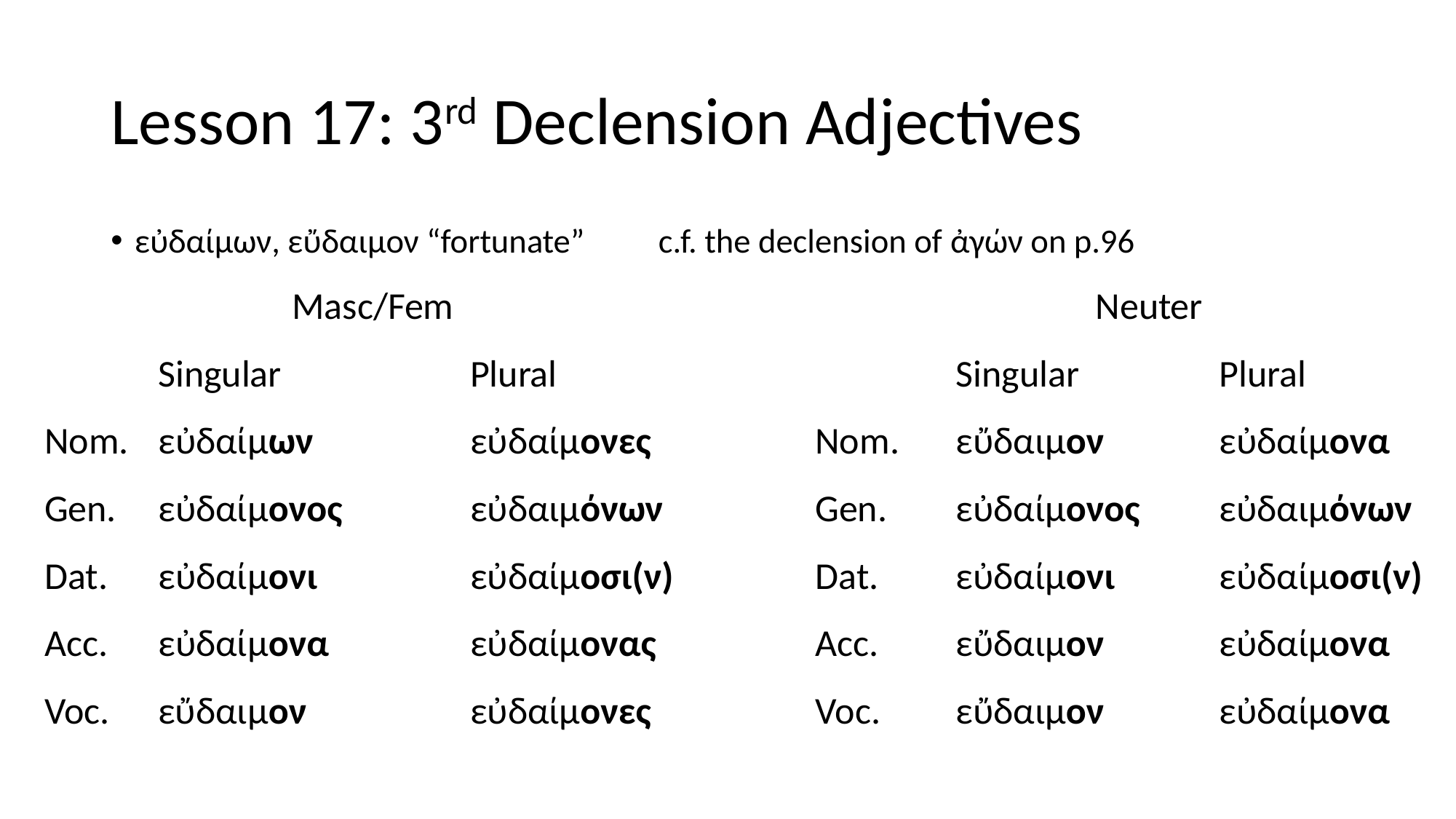

# Lesson 17: 3rd Declension Adjectives
εὐδαίμων, εὔδαιμον “fortunate”	c.f. the declension of ἀγών on p.96

|  | Masc/Fem |  |  |  | Neuter |  |
| --- | --- | --- | --- | --- | --- | --- |
|  | Singular | Plural |  |  | Singular | Plural |
| Nom. | εὐδαίμων | εὐδαίμονες |  | Nom. | εὔδαιμον | εὐδαίμονα |
| Gen. | εὐδαίμονος | εὐδαιμόνων |  | Gen. | εὐδαίμονος | εὐδαιμόνων |
| Dat. | εὐδαίμονι | εὐδαίμοσι(ν) |  | Dat. | εὐδαίμονι | εὐδαίμοσι(ν) |
| Acc. | εὐδαίμονα | εὐδαίμονας |  | Acc. | εὔδαιμον | εὐδαίμονα |
| Voc. | εὔδαιμον | εὐδαίμονες |  | Voc. | εὔδαιμον | εὐδαίμονα |